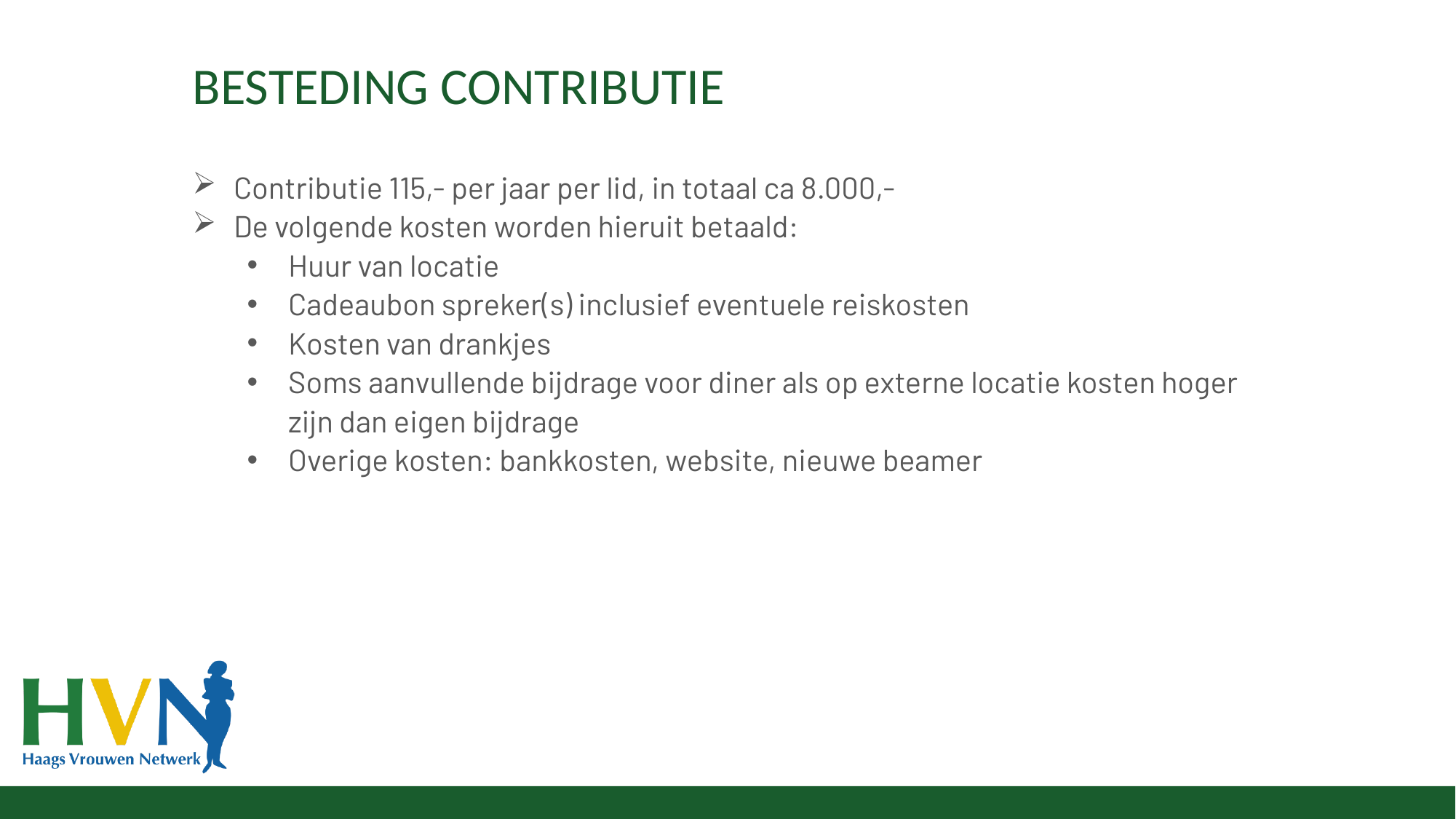

# Besteding contributie
Contributie 115,- per jaar per lid, in totaal ca 8.000,-
De volgende kosten worden hieruit betaald:
Huur van locatie
Cadeaubon spreker(s) inclusief eventuele reiskosten
Kosten van drankjes
Soms aanvullende bijdrage voor diner als op externe locatie kosten hoger zijn dan eigen bijdrage
Overige kosten: bankkosten, website, nieuwe beamer